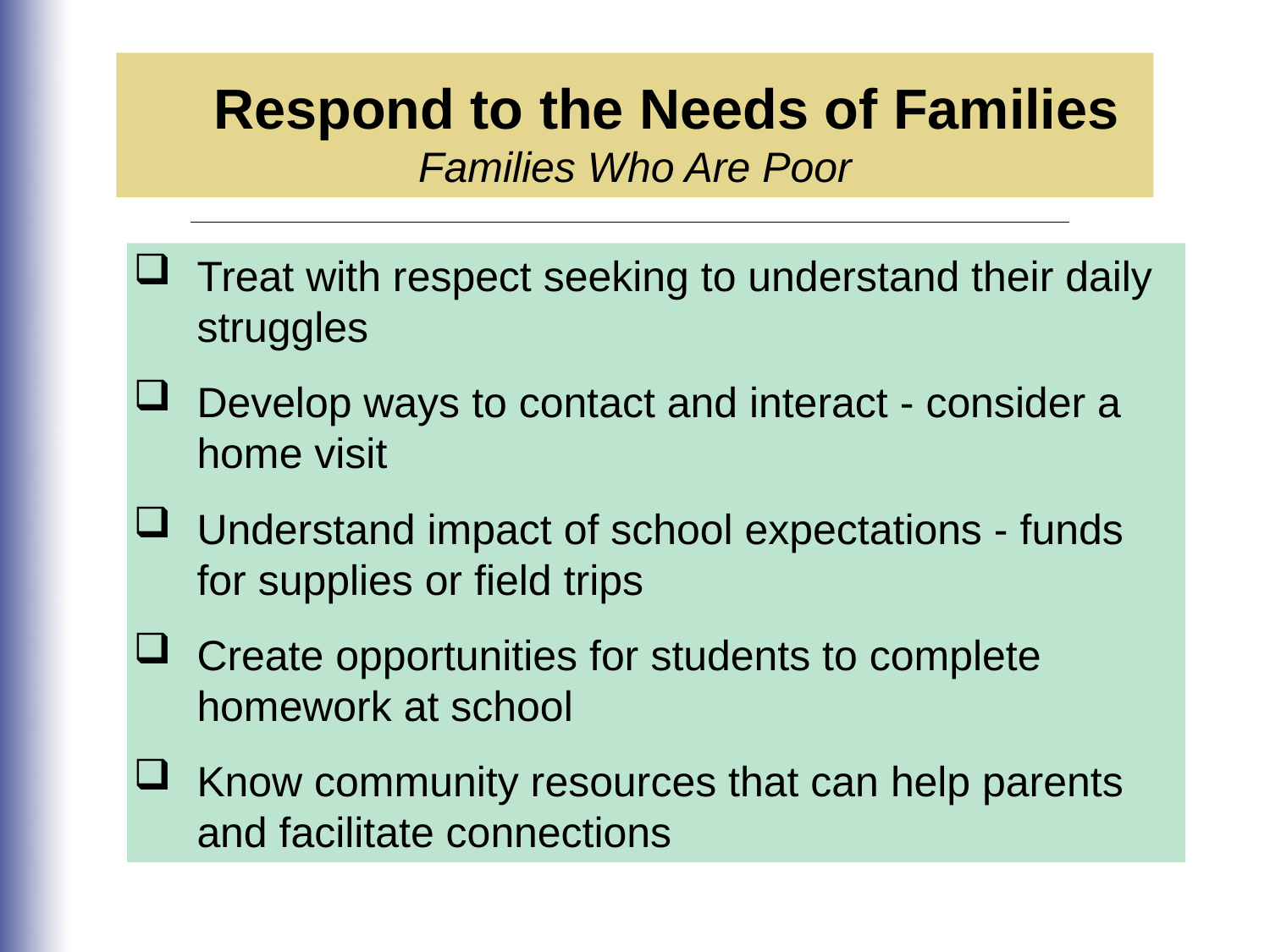

Respond to the Needs of Families
Families Who Are Poor

Treat with respect seeking to understand their daily struggles
Develop ways to contact and interact - consider a home visit
Understand impact of school expectations - funds for supplies or field trips
Create opportunities for students to complete homework at school
Know community resources that can help parents and facilitate connections
15